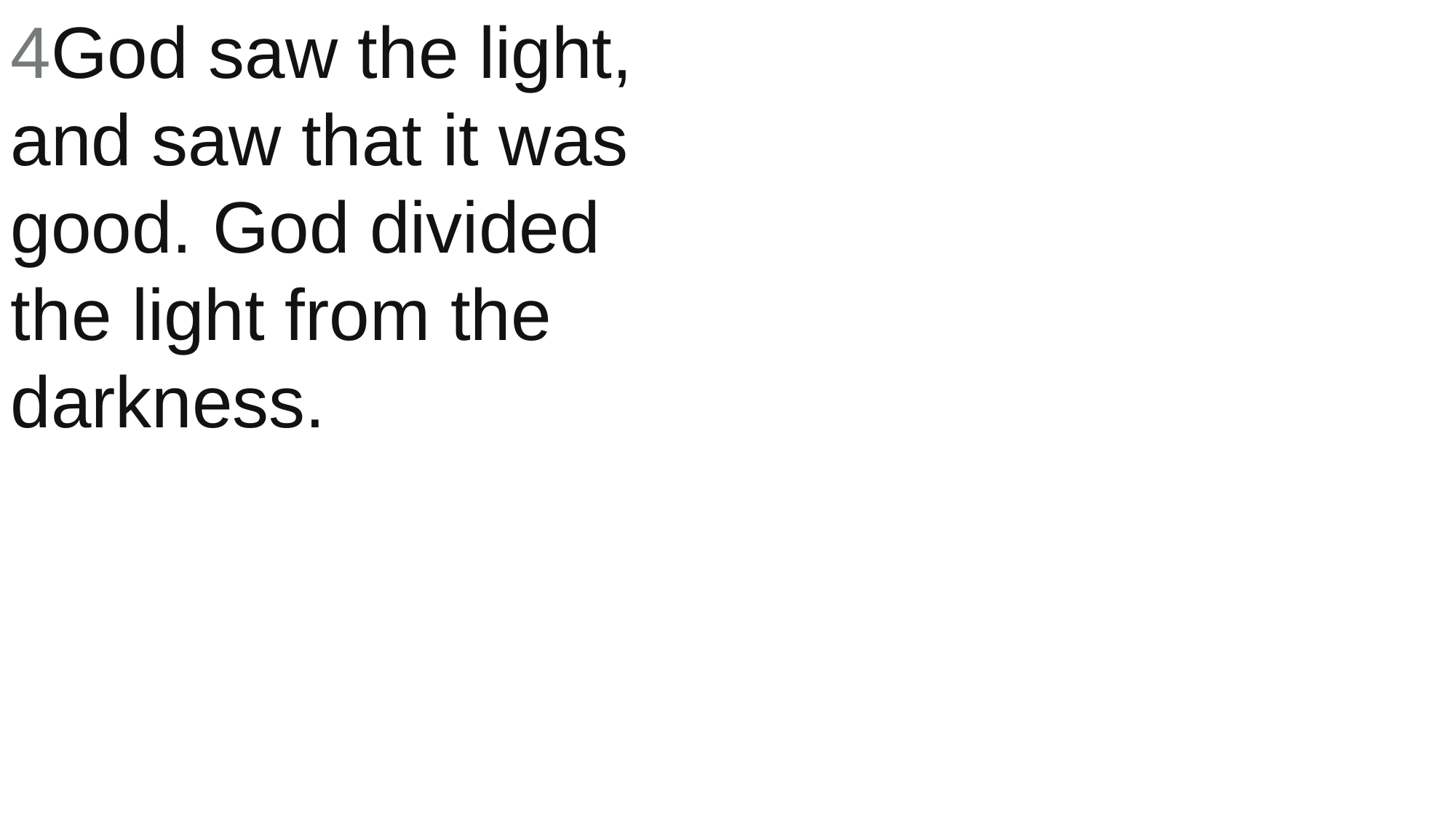

4God saw the light, and saw that it was good. God divided the light from the darkness.